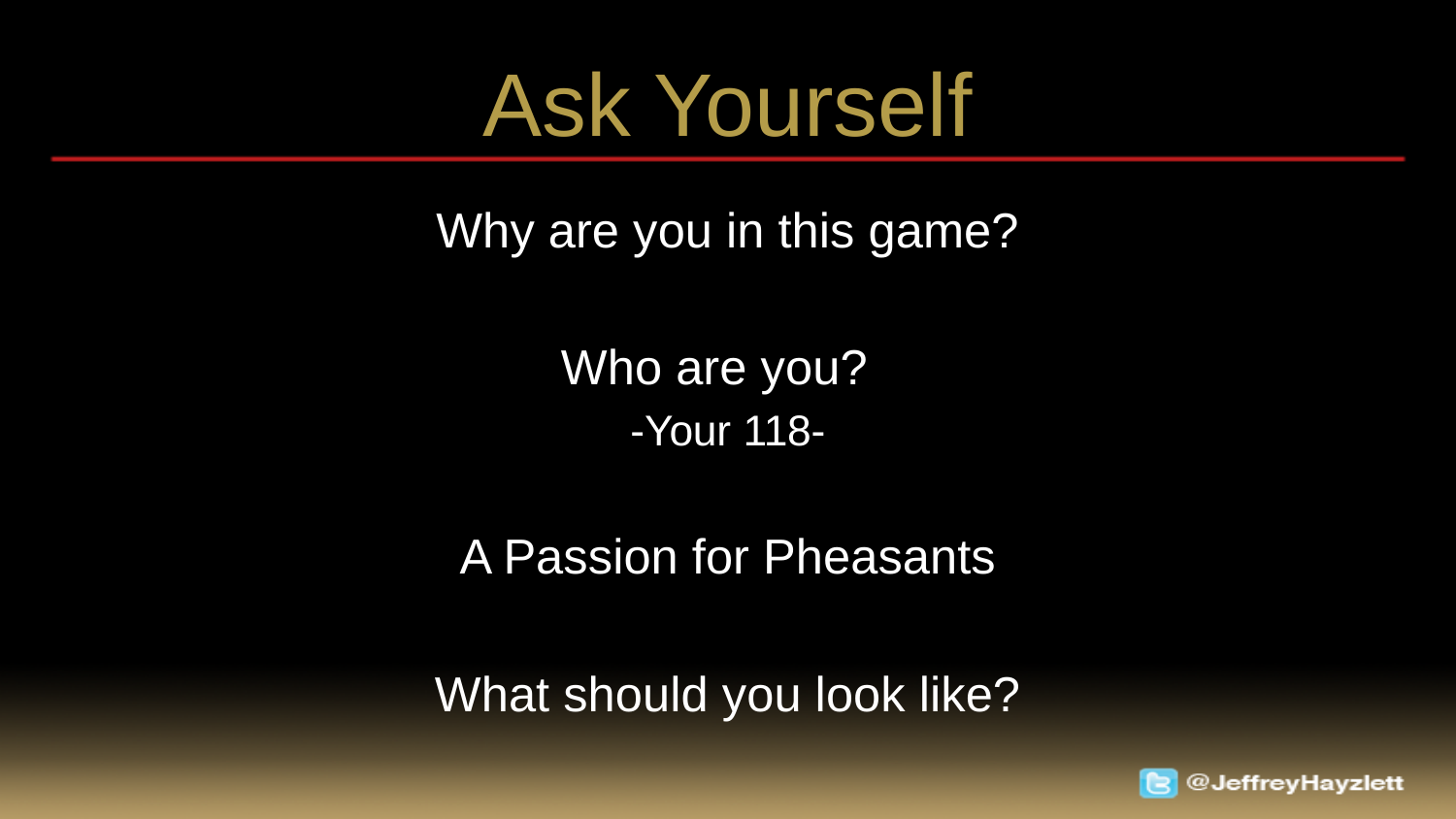

# Ask Yourself
Why are you in this game?

Who are you?
-Your 118-

A Passion for Pheasants

What should you look like?